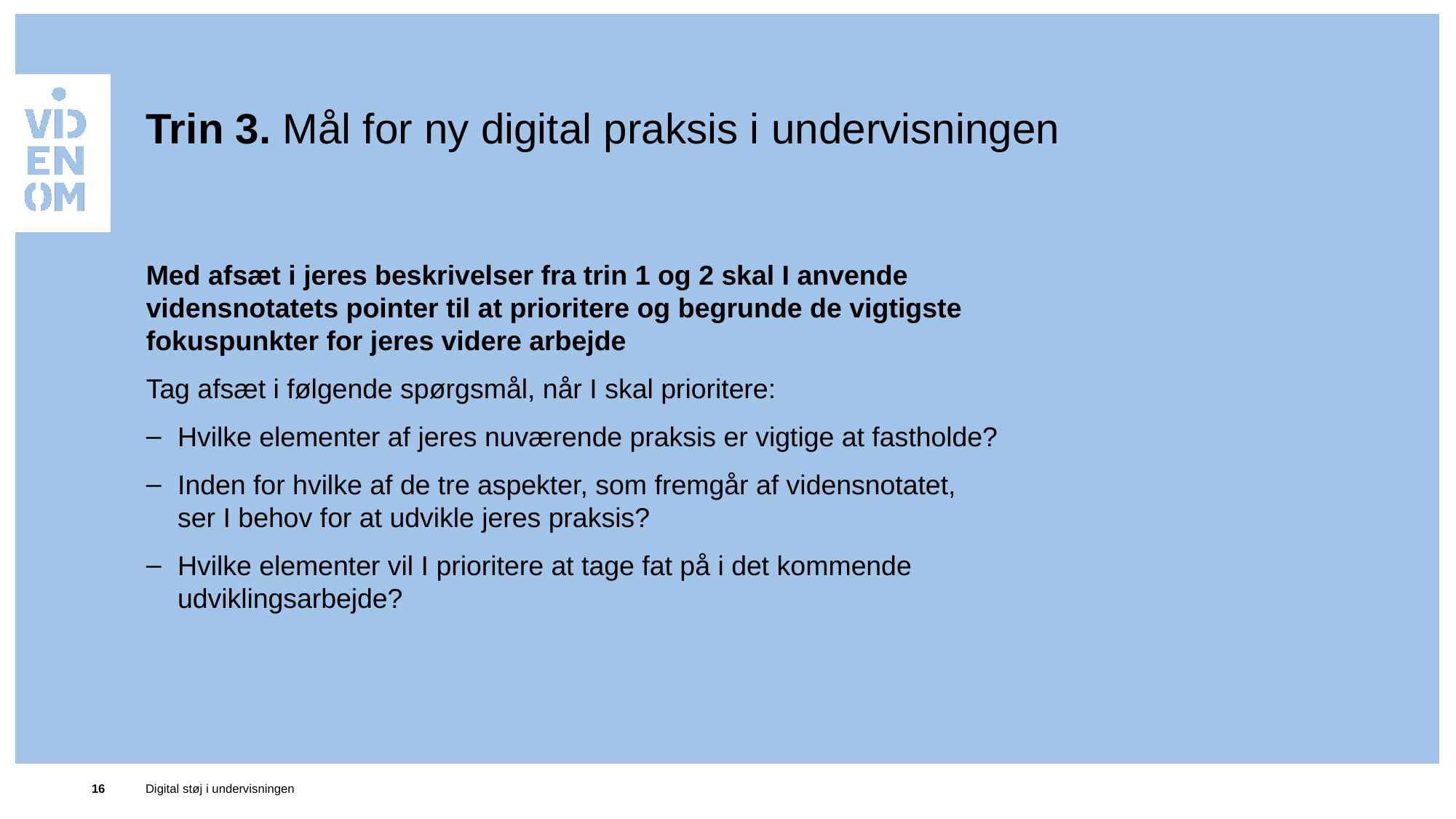

# Trin 3. Mål for ny digital praksis i undervisningen
Med afsæt i jeres beskrivelser fra trin 1 og 2 skal I anvende
vidensnotatets pointer til at prioritere og begrunde de vigtigste
fokuspunkter for jeres videre arbejde
Tag afsæt i følgende spørgsmål, når I skal prioritere:
Hvilke elementer af jeres nuværende praksis er vigtige at fastholde?
Inden for hvilke af de tre aspekter, som fremgår af vidensnotatet,
ser I behov for at udvikle jeres praksis?
Hvilke elementer vil I prioritere at tage fat på i det kommende
udviklingsarbejde?

16
Digital støj i undervisningen